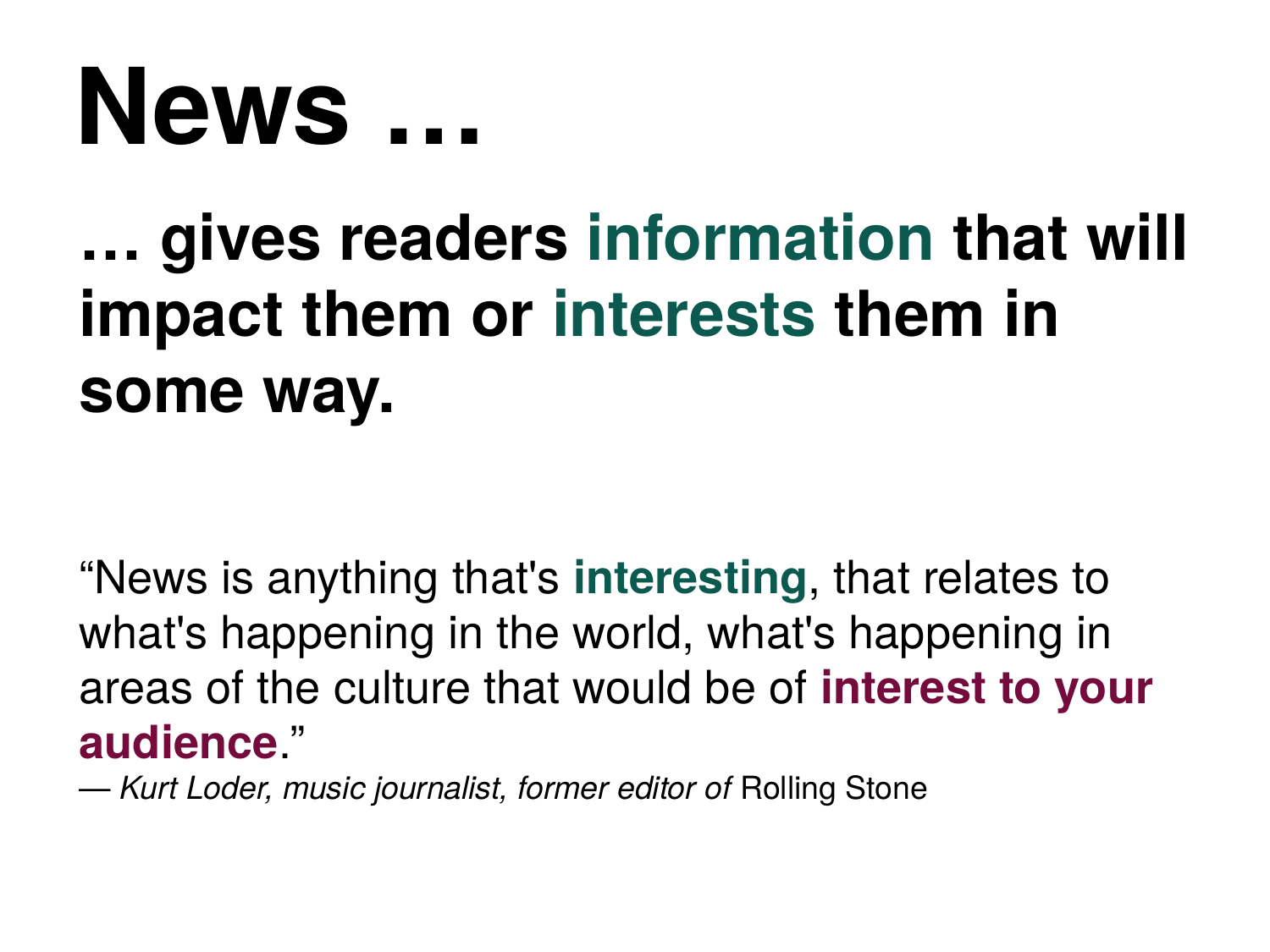

News …
… gives readers information that will impact them or interests them in some way.

“News is anything that's interesting, that relates to what's happening in the world, what's happening in areas of the culture that would be of interest to your audience.”
— Kurt Loder, music journalist, former editor of Rolling Stone